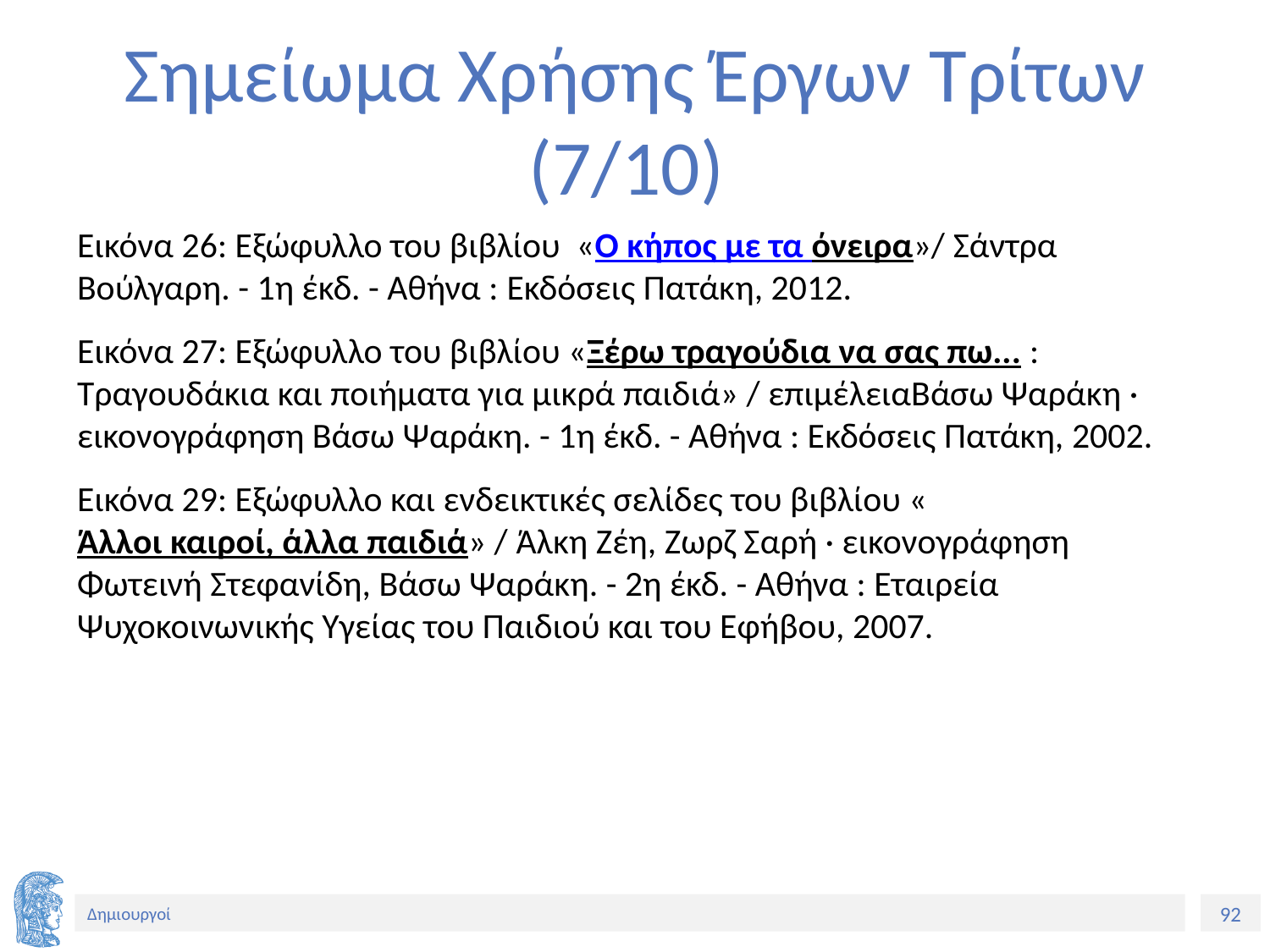

# Σημείωμα Χρήσης Έργων Τρίτων (7/10)
Εικόνα 26: Εξώφυλλο του βιβλίου  «Ο κήπος με τα όνειρα»/ Σάντρα Βούλγαρη. - 1η έκδ. - Αθήνα : Εκδόσεις Πατάκη, 2012.
Εικόνα 27: Εξώφυλλο του βιβλίου «Ξέρω τραγούδια να σας πω... : Τραγουδάκια και ποιήματα για μικρά παιδιά» / επιμέλειαΒάσω Ψαράκη · εικονογράφηση Βάσω Ψαράκη. - 1η έκδ. - Αθήνα : Εκδόσεις Πατάκη, 2002.
Εικόνα 29: Εξώφυλλο και ενδεικτικές σελίδες του βιβλίου «Άλλοι καιροί, άλλα παιδιά» / Άλκη Ζέη, Ζωρζ Σαρή · εικονογράφηση Φωτεινή Στεφανίδη, Βάσω Ψαράκη. - 2η έκδ. - Αθήνα : Εταιρεία Ψυχοκοινωνικής Υγείας του Παιδιού και του Εφήβου, 2007.